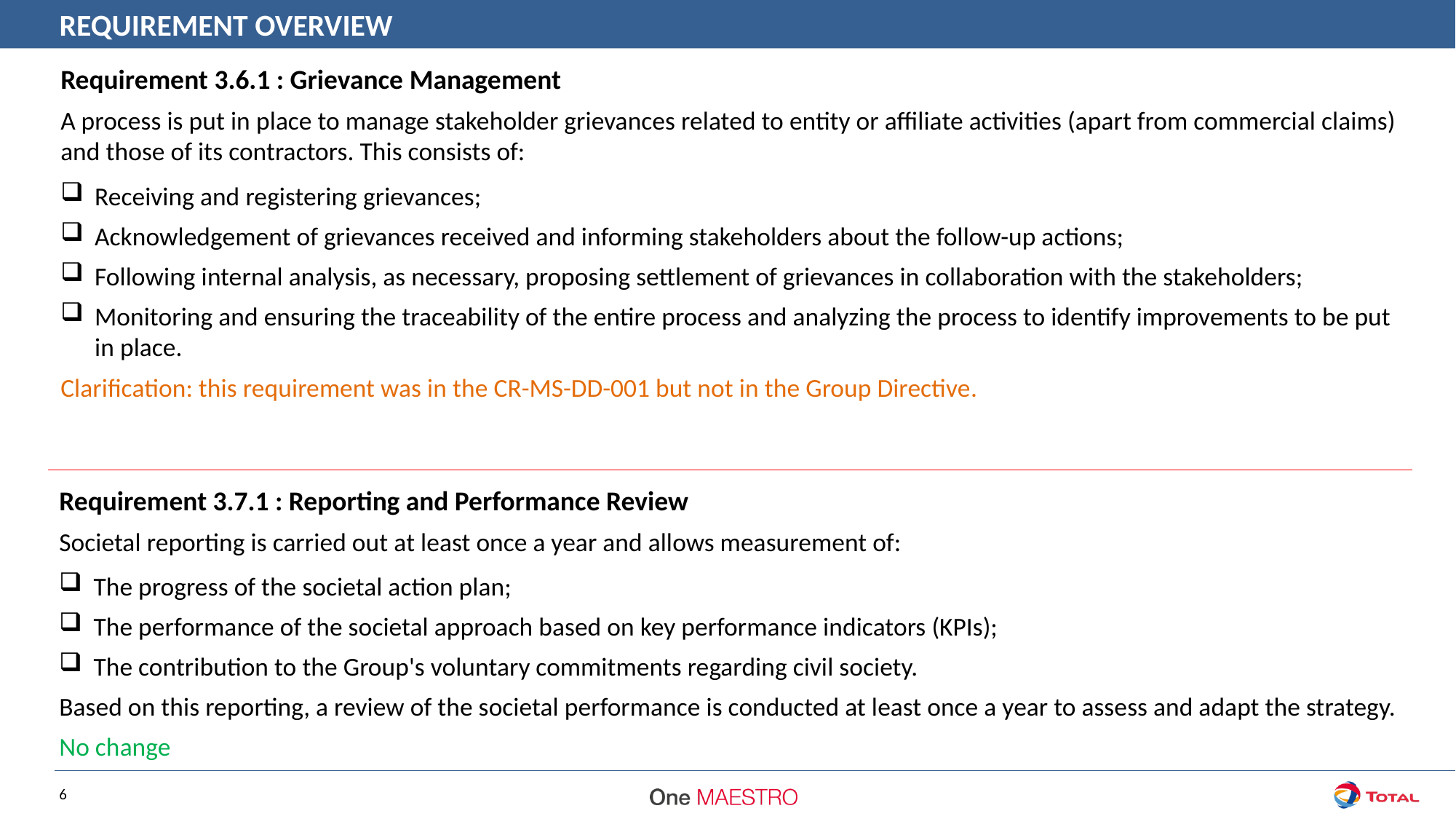

REQUIREMENT OVERVIEW
Requirement 3.6.1 : Grievance Management
A process is put in place to manage stakeholder grievances related to entity or affiliate activities (apart from commercial claims) and those of its contractors. This consists of:
Receiving and registering grievances;
Acknowledgement of grievances received and informing stakeholders about the follow-up actions;
Following internal analysis, as necessary, proposing settlement of grievances in collaboration with the stakeholders;
Monitoring and ensuring the traceability of the entire process and analyzing the process to identify improvements to be put in place.
Clarification: this requirement was in the CR-MS-DD-001 but not in the Group Directive.
Requirement 3.7.1 : Reporting and Performance Review
Societal reporting is carried out at least once a year and allows measurement of:
The progress of the societal action plan;
The performance of the societal approach based on key performance indicators (KPIs);
The contribution to the Group's voluntary commitments regarding civil society.
Based on this reporting, a review of the societal performance is conducted at least once a year to assess and adapt the strategy.
No change